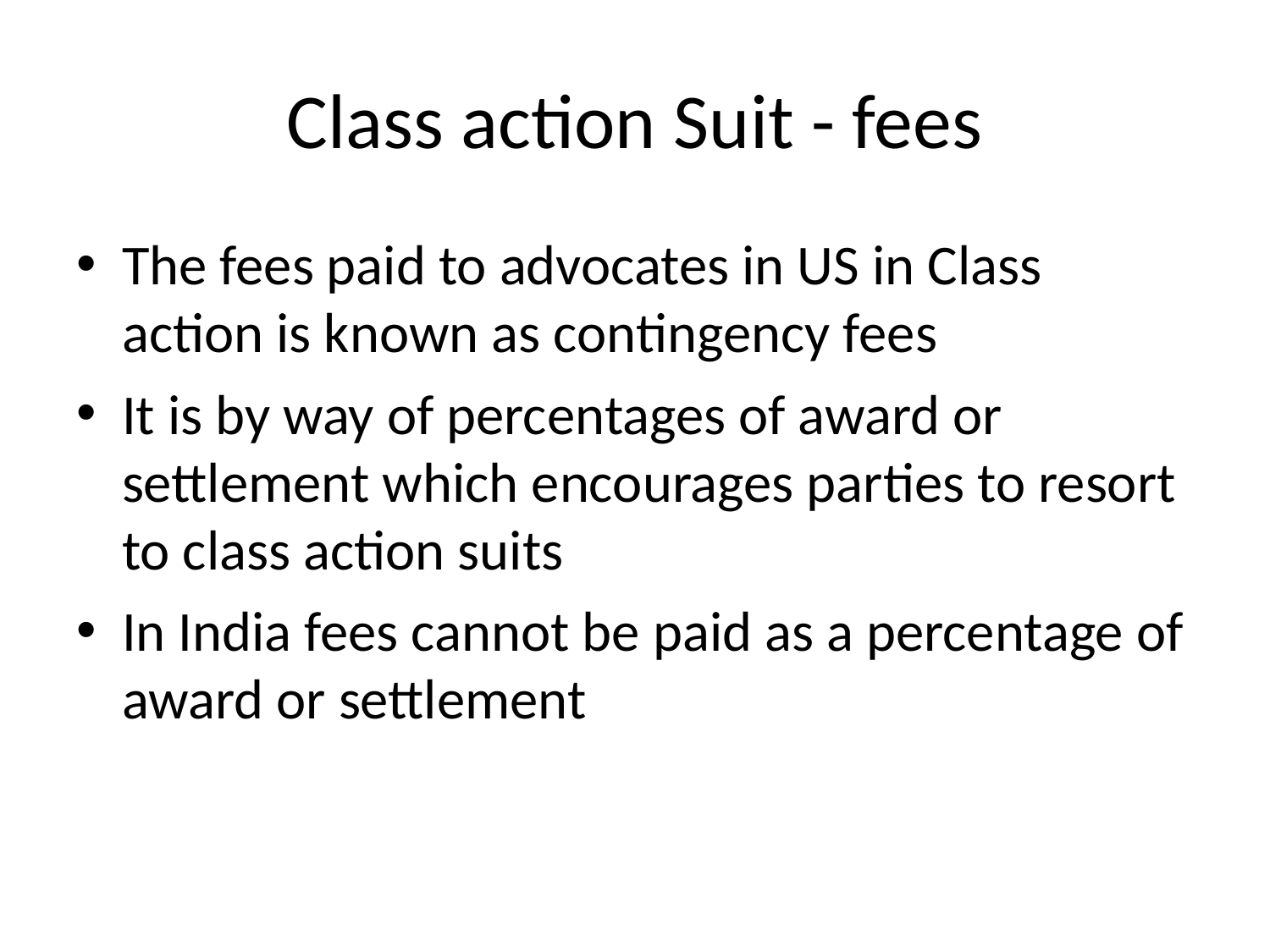

# Class action Suit - fees
The fees paid to advocates in US in Class action is known as contingency fees
It is by way of percentages of award or settlement which encourages parties to resort to class action suits
In India fees cannot be paid as a percentage of award or settlement